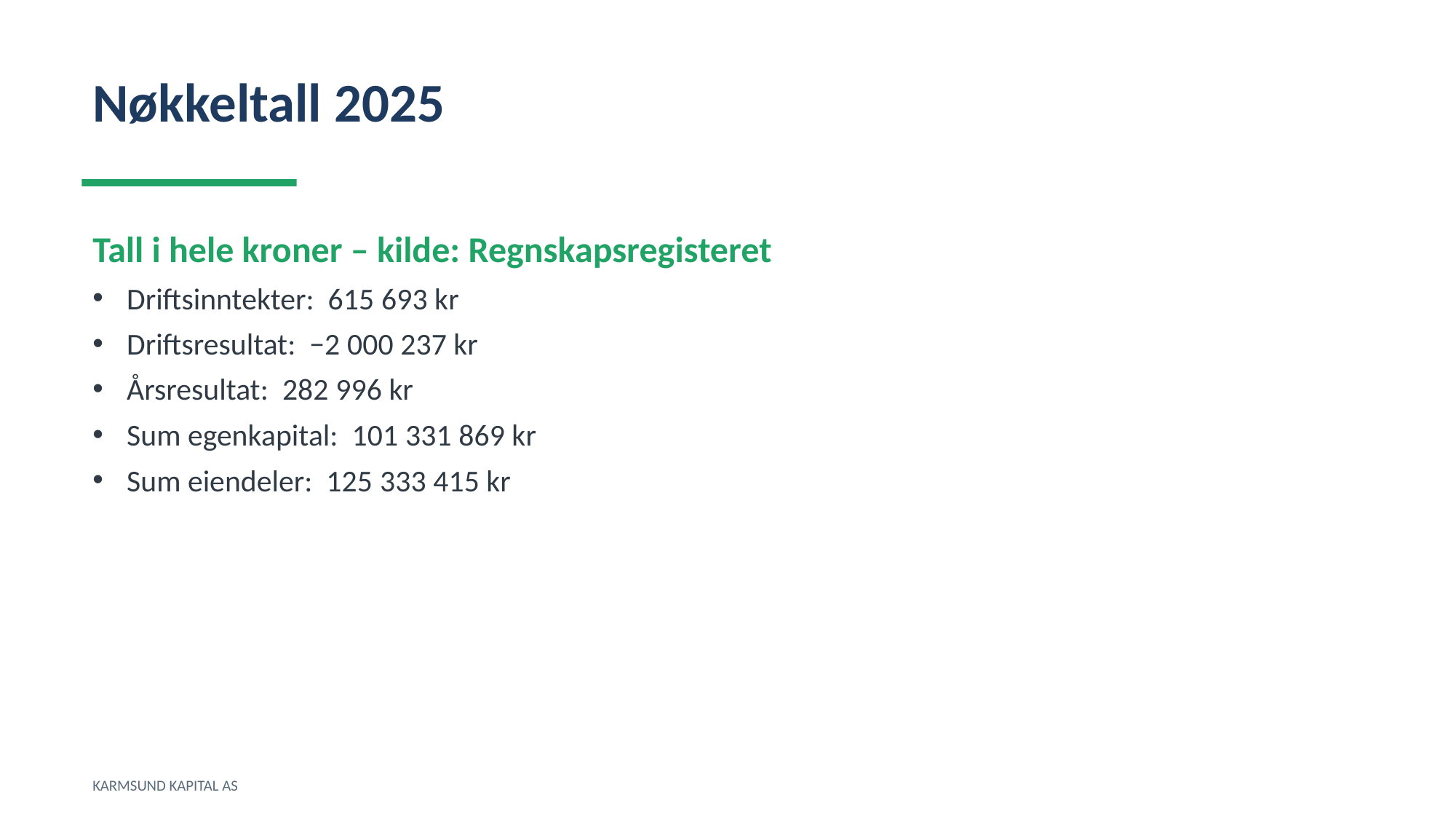

Nøkkeltall 2025

Tall i hele kroner – kilde: Regnskapsregisteret
Driftsinntekter:  615 693 kr
Driftsresultat:  −2 000 237 kr
Årsresultat:  282 996 kr
Sum egenkapital:  101 331 869 kr
Sum eiendeler:  125 333 415 kr
KARMSUND KAPITAL AS